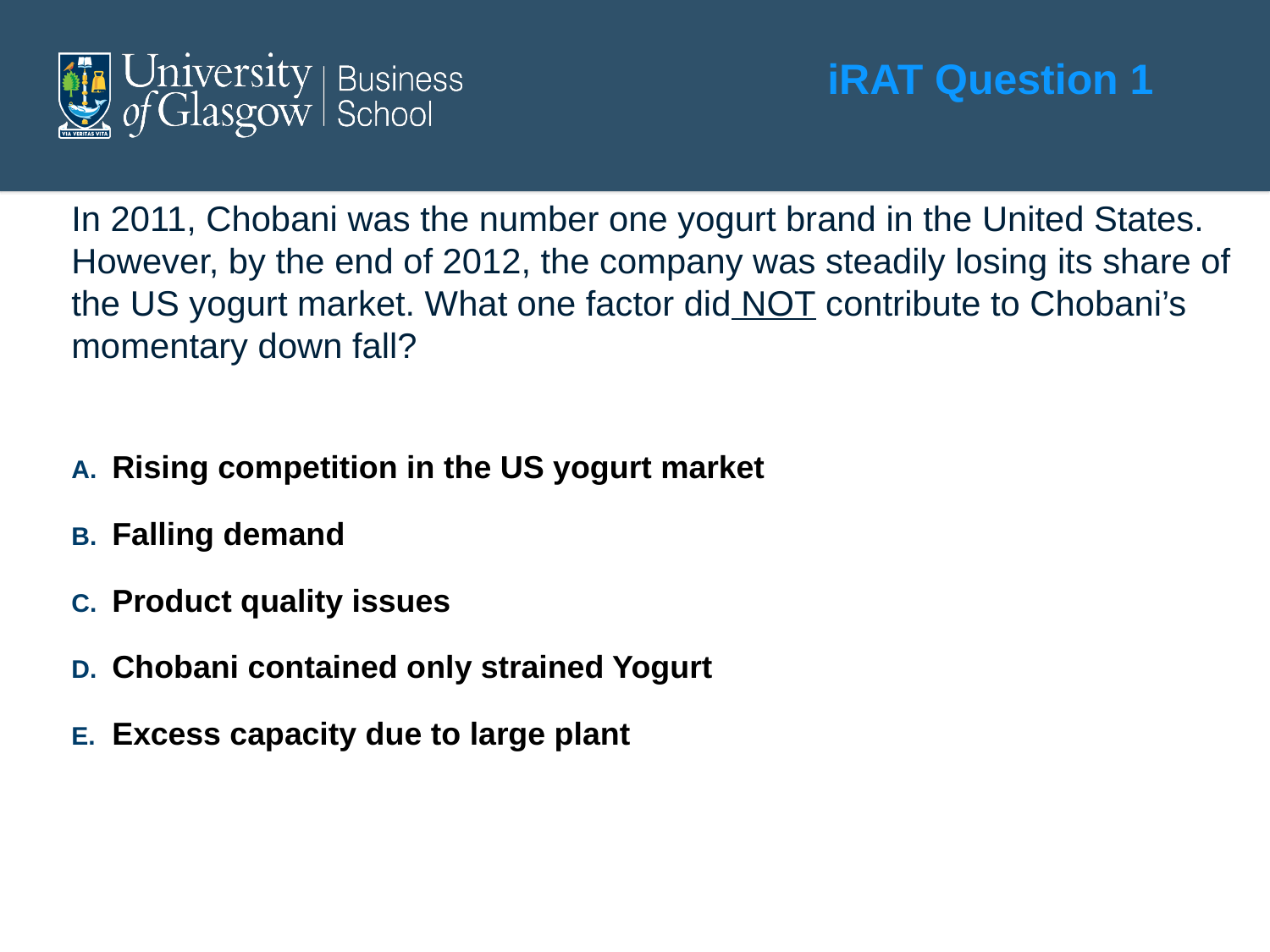

#
iRAT Question 1
In 2011, Chobani was the number one yogurt brand in the United States. However, by the end of 2012, the company was steadily losing its share of the US yogurt market. What one factor did NOT contribute to Chobani’s momentary down fall?

Rising competition in the US yogurt market
Falling demand
Product quality issues
Chobani contained only strained Yogurt
Excess capacity due to large plant